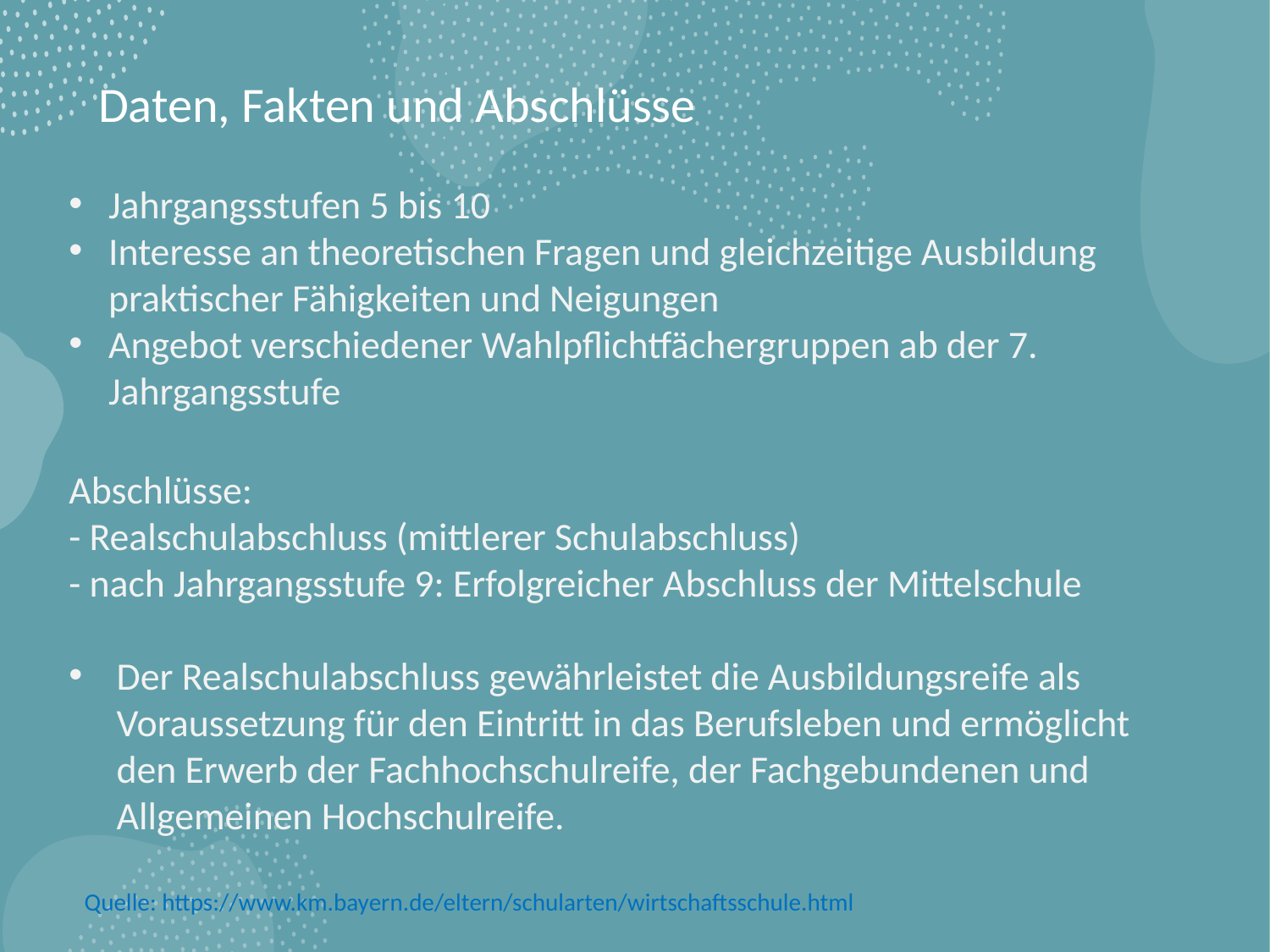

​
Daten, Fakten und Abschlüsse​
​​
​​
​​
​
​​
​​
​​
​​
Jahrgangsstufen 5 bis 10
Interesse an theoretischen Fragen und gleichzeitige Ausbildung praktischer Fähigkeiten und Neigungen
Angebot verschiedener Wahlpflichtfächergruppen ab der 7. Jahrgangsstufe
Abschlüsse:
- Realschulabschluss (mittlerer Schulabschluss)
- nach Jahrgangsstufe 9: Erfolgreicher Abschluss der Mittelschule

Der Realschulabschluss gewährleistet die Ausbildungsreife als Voraussetzung für den Eintritt in das Berufsleben und ermöglicht den Erwerb der Fachhochschulreife, der Fachgebundenen und Allgemeinen Hochschulreife.
​​
Quelle: https://www.km.bayern.de/eltern/schularten/wirtschaftsschule.html
​​
​​
​​
​​